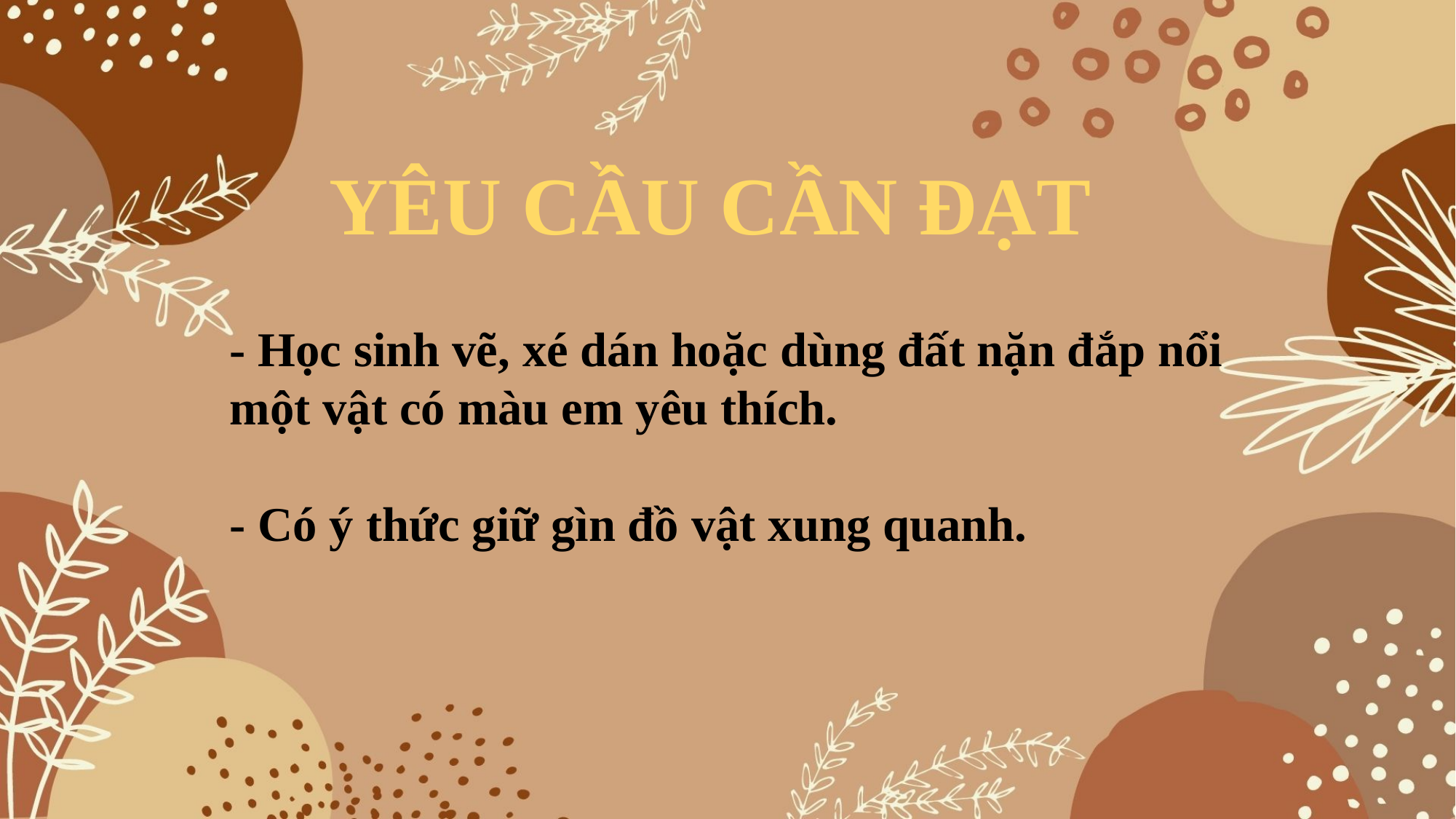

YÊU CẦU CẦN ĐẠT
- Học sinh vẽ, xé dán hoặc dùng đất nặn đắp nổi
một vật có màu em yêu thích.

- Có ý thức giữ gìn đồ vật xung quanh.